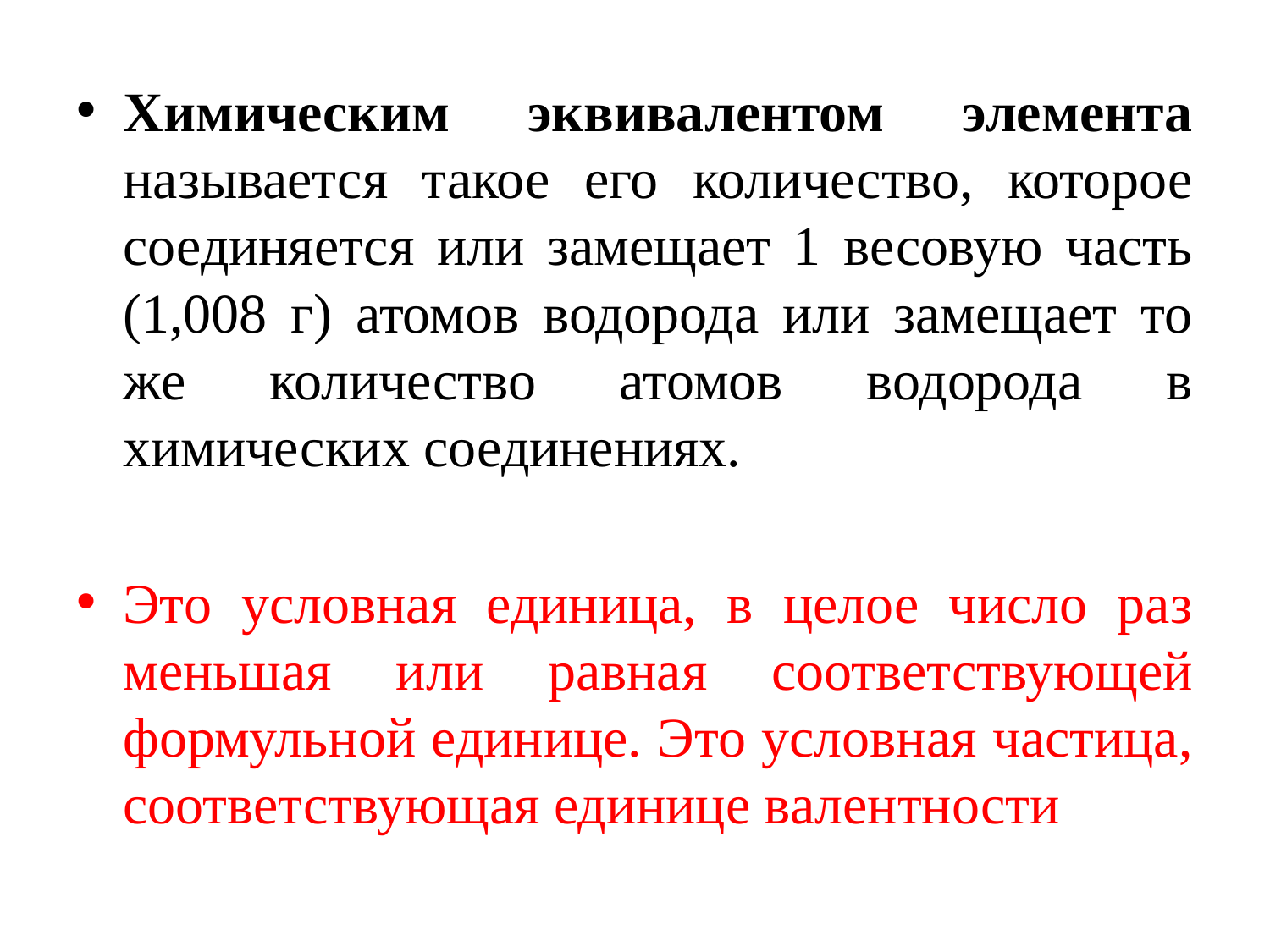

Химическим эквивалентом элемента называется такое его количество, которое соединяется или замещает 1 весовую часть (1,008 г) атомов водорода или замещает то же количество атомов водорода в химических соединениях.

Это условная единица, в целое число раз меньшая или равная соответствующей формульной единице. Это условная частица, соответствующая единице валентности